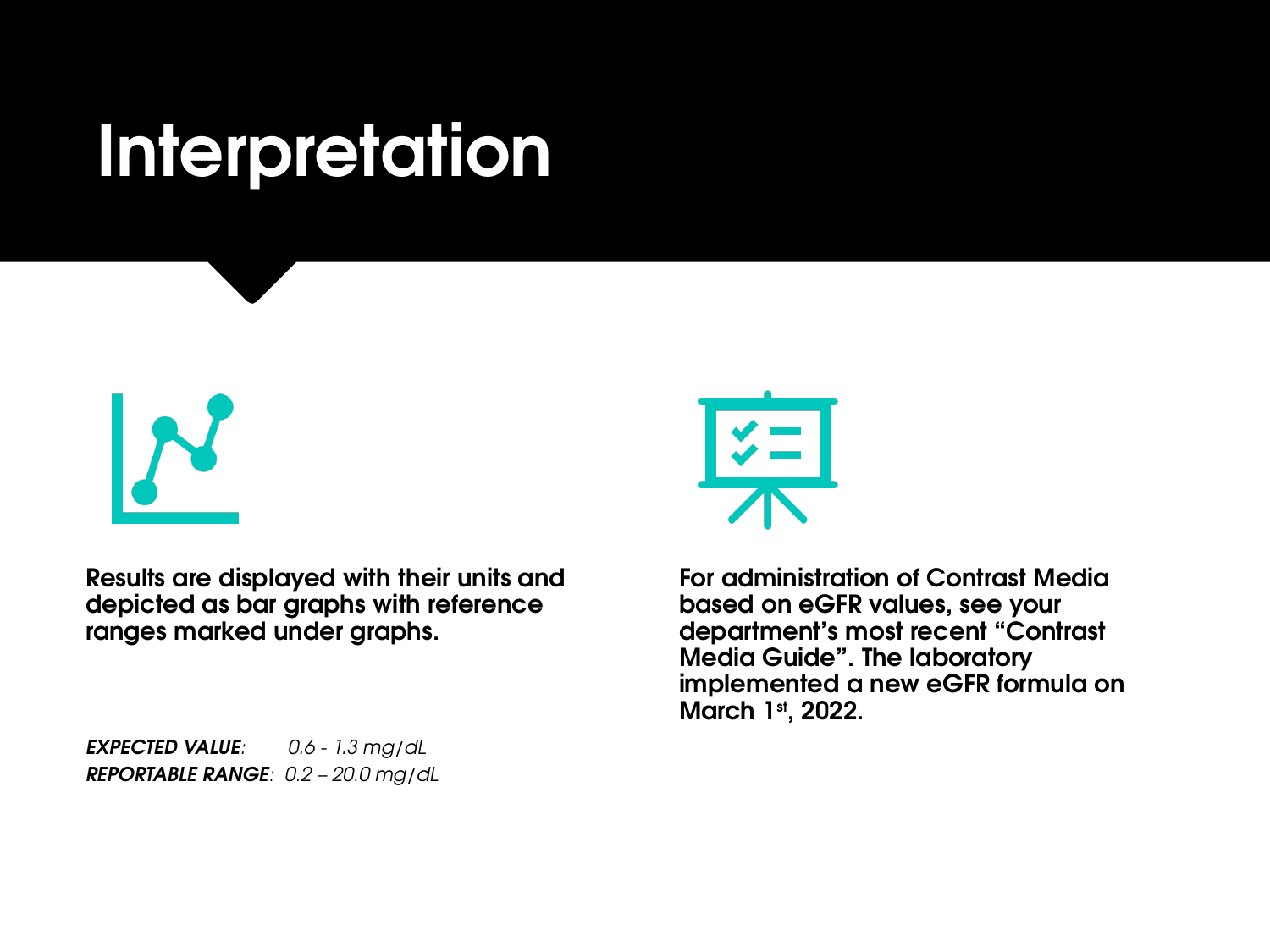

# Interpretation
Results are displayed with their units and depicted as bar graphs with reference ranges marked under graphs.
EXPECTED VALUE:        0.6 - 1.3 mg/dL
REPORTABLE RANGE:  0.2 – 20.0 mg/dL
For administration of Contrast Media based on eGFR values, see your department’s most recent “Contrast Media Guide”. The laboratory implemented a new eGFR formula on March 1st, 2022.